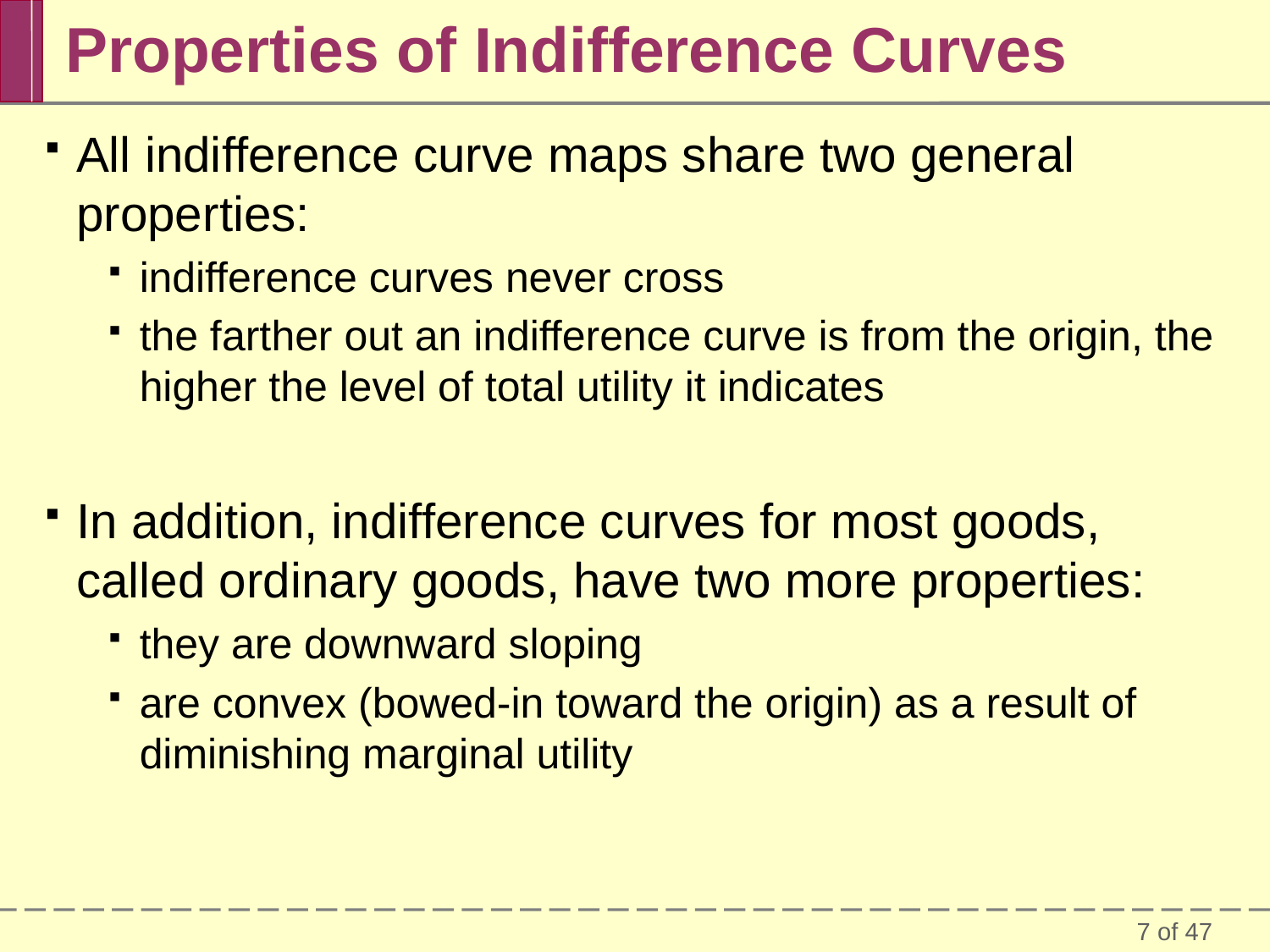

Properties of Indifference Curves
All indifference curve maps share two general properties:
indifference curves never cross
the farther out an indifference curve is from the origin, the higher the level of total utility it indicates

In addition, indifference curves for most goods, called ordinary goods, have two more properties:
they are downward sloping
are convex (bowed-in toward the origin) as a result of diminishing marginal utility